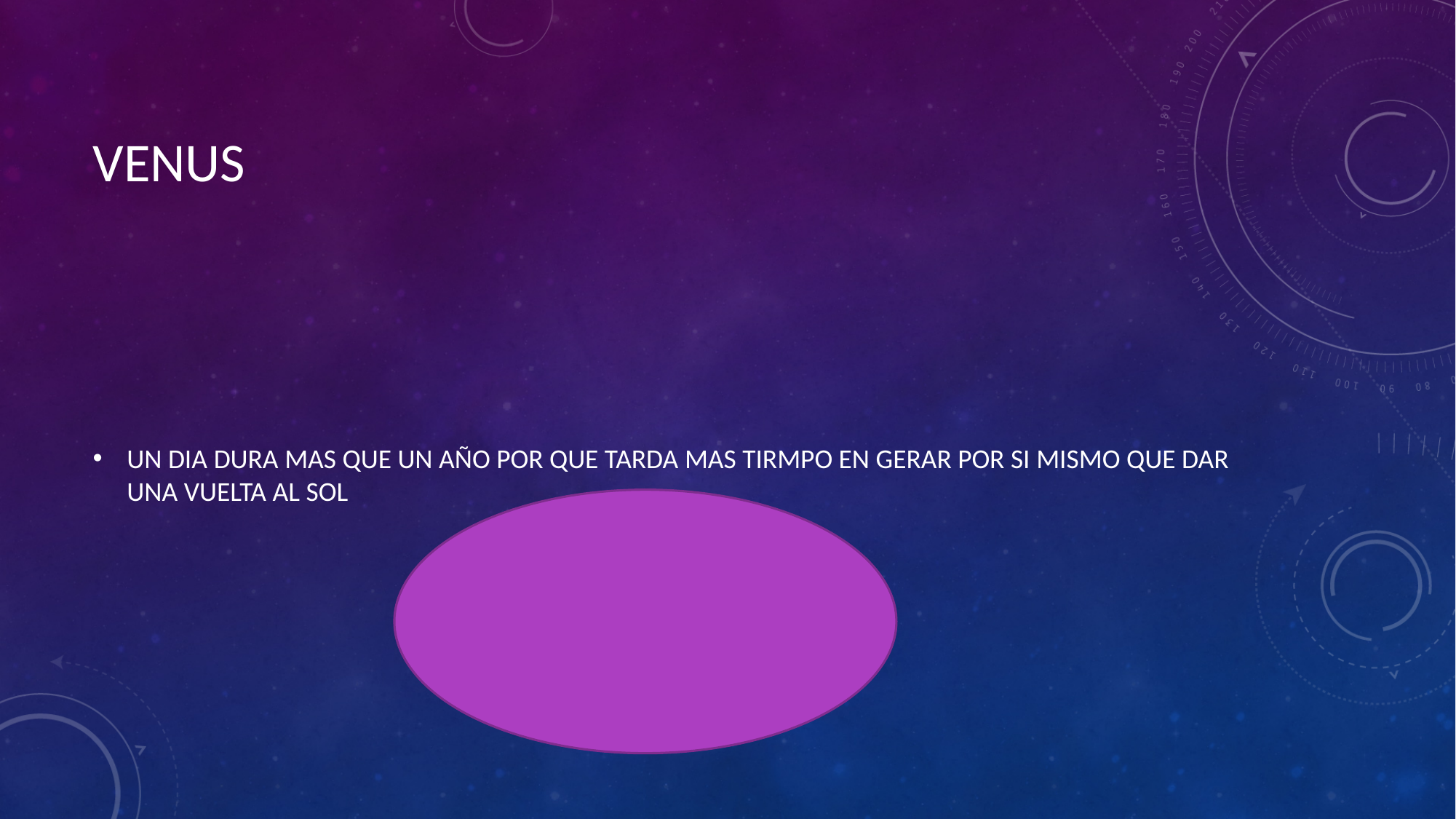

# VENUS
UN DIA DURA MAS QUE UN AÑO POR QUE TARDA MAS TIRMPO EN GERAR POR SI MISMO QUE DAR UNA VUELTA AL SOL